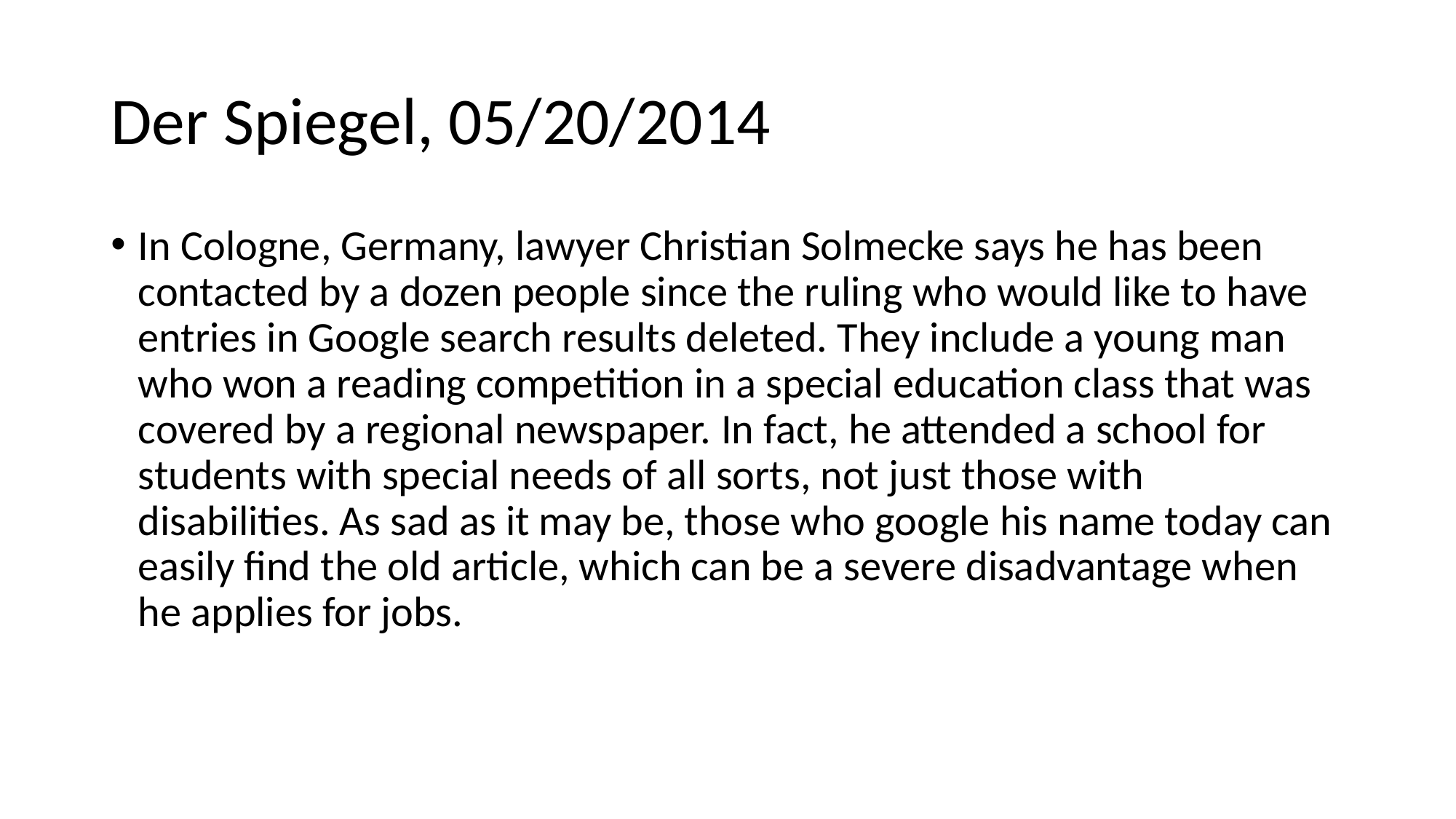

# Der Spiegel, 05/20/2014
In Cologne, Germany, lawyer Christian Solmecke says he has been contacted by a dozen people since the ruling who would like to have entries in Google search results deleted. They include a young man who won a reading competition in a special education class that was covered by a regional newspaper. In fact, he attended a school for students with special needs of all sorts, not just those with disabilities. As sad as it may be, those who google his name today can easily find the old article, which can be a severe disadvantage when he applies for jobs.